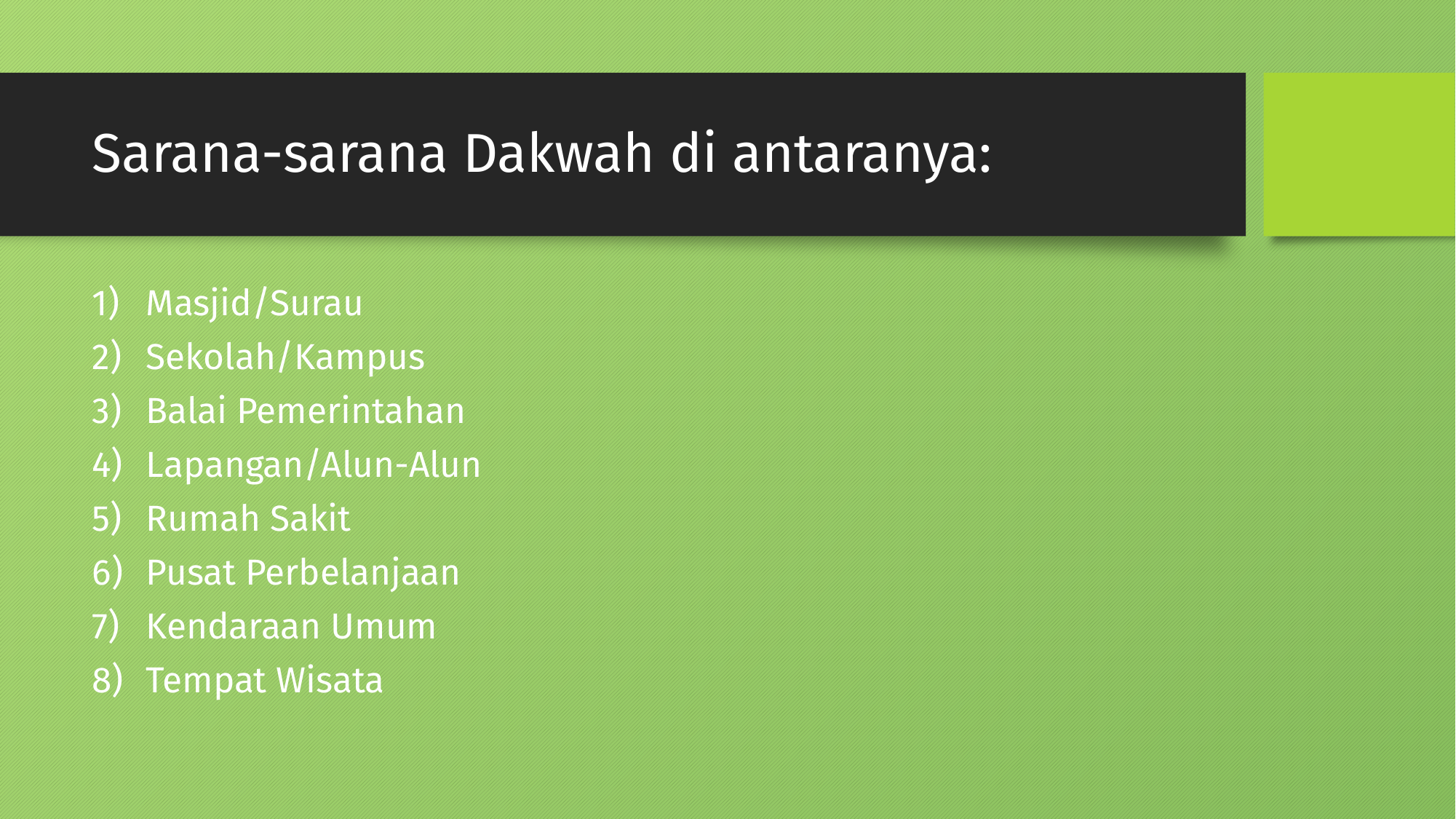

# Sarana-sarana Dakwah di antaranya:
Masjid/Surau
Sekolah/Kampus
Balai Pemerintahan
Lapangan/Alun-Alun
Rumah Sakit
Pusat Perbelanjaan
Kendaraan Umum
Tempat Wisata